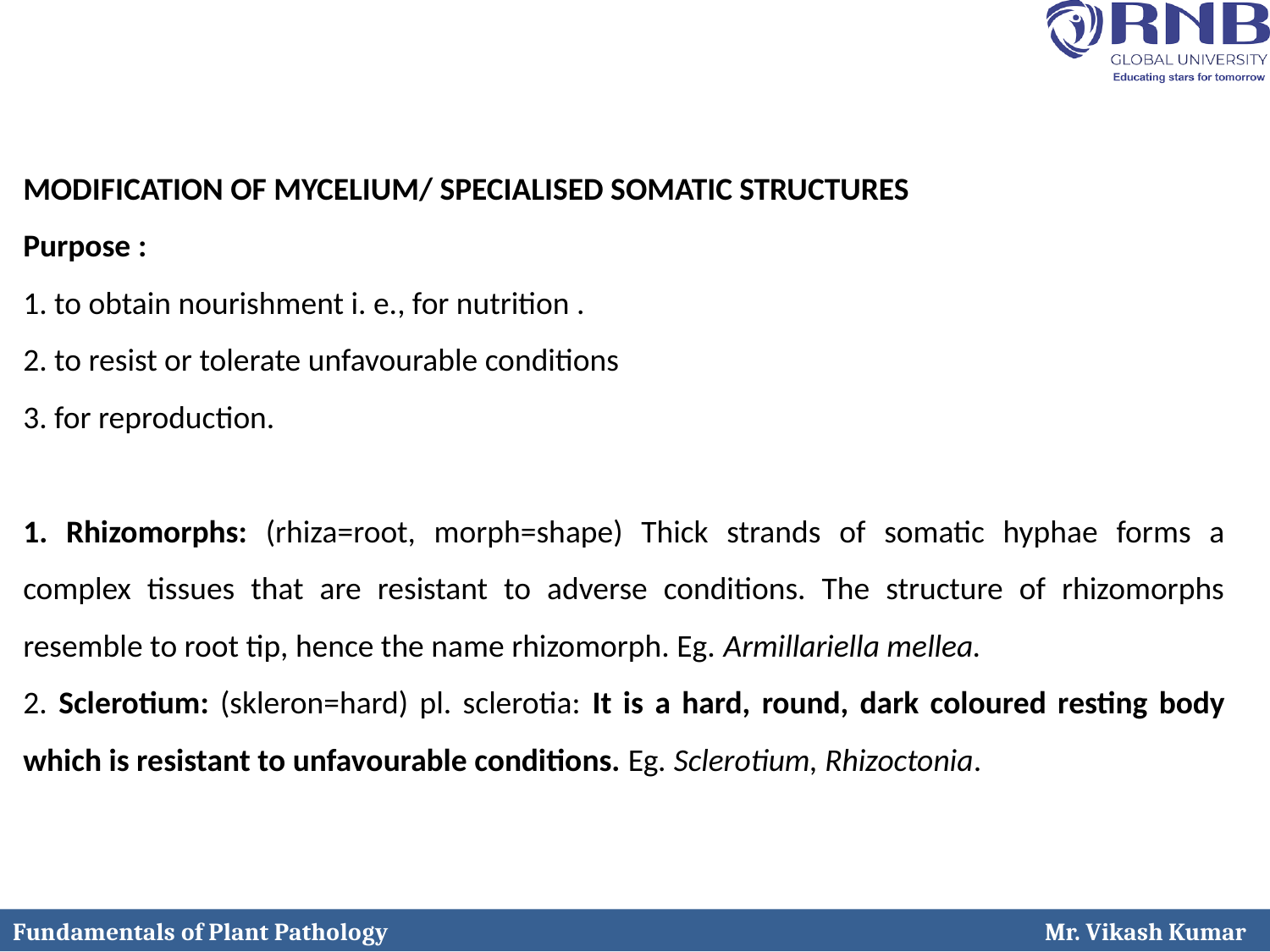

MODIFICATION OF MYCELIUM/ SPECIALISED SOMATIC STRUCTURES
Purpose :
1. to obtain nourishment i. e., for nutrition .
2. to resist or tolerate unfavourable conditions
3. for reproduction.

1. Rhizomorphs: (rhiza=root, morph=shape) Thick strands of somatic hyphae forms a complex tissues that are resistant to adverse conditions. The structure of rhizomorphs resemble to root tip, hence the name rhizomorph. Eg. Armillariella mellea.
2. Sclerotium: (skleron=hard) pl. sclerotia: It is a hard, round, dark coloured resting body which is resistant to unfavourable conditions. Eg. Sclerotium, Rhizoctonia.